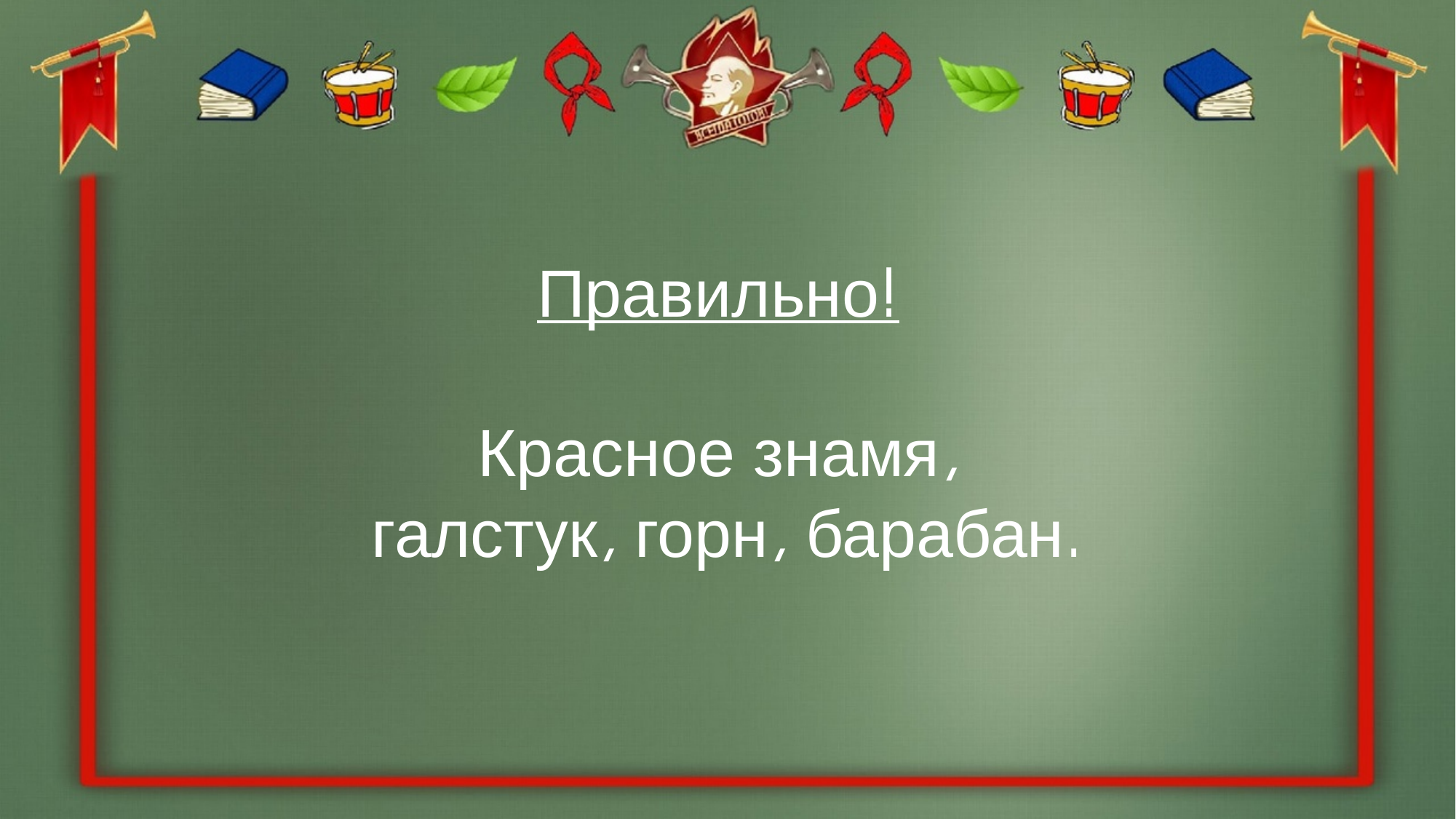

#
Правильно!

Красное знамя,
галстук, горн, барабан.